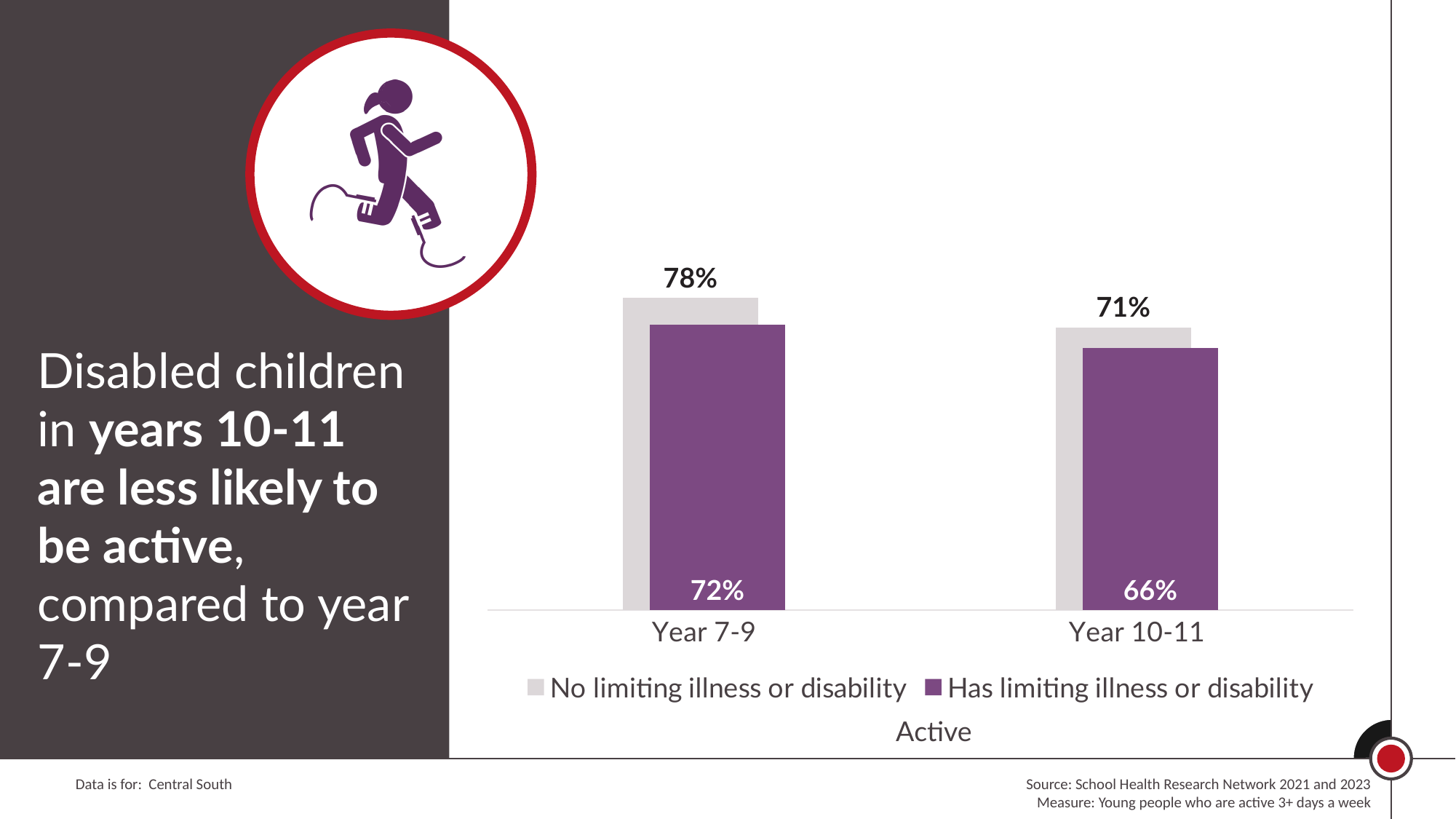

### Chart

| Category | No limiting illness or disability | Has limiting illness or disability |
|---|---|---|
| Year 7-9 | 0.7846188543076229 | 0.718324078748107 |
| Year 10-11 | 0.7112690779845285 | 0.6596119929453262 |
Disabled children in years 10-11 are less likely to be active, compared to year 7-9

Active